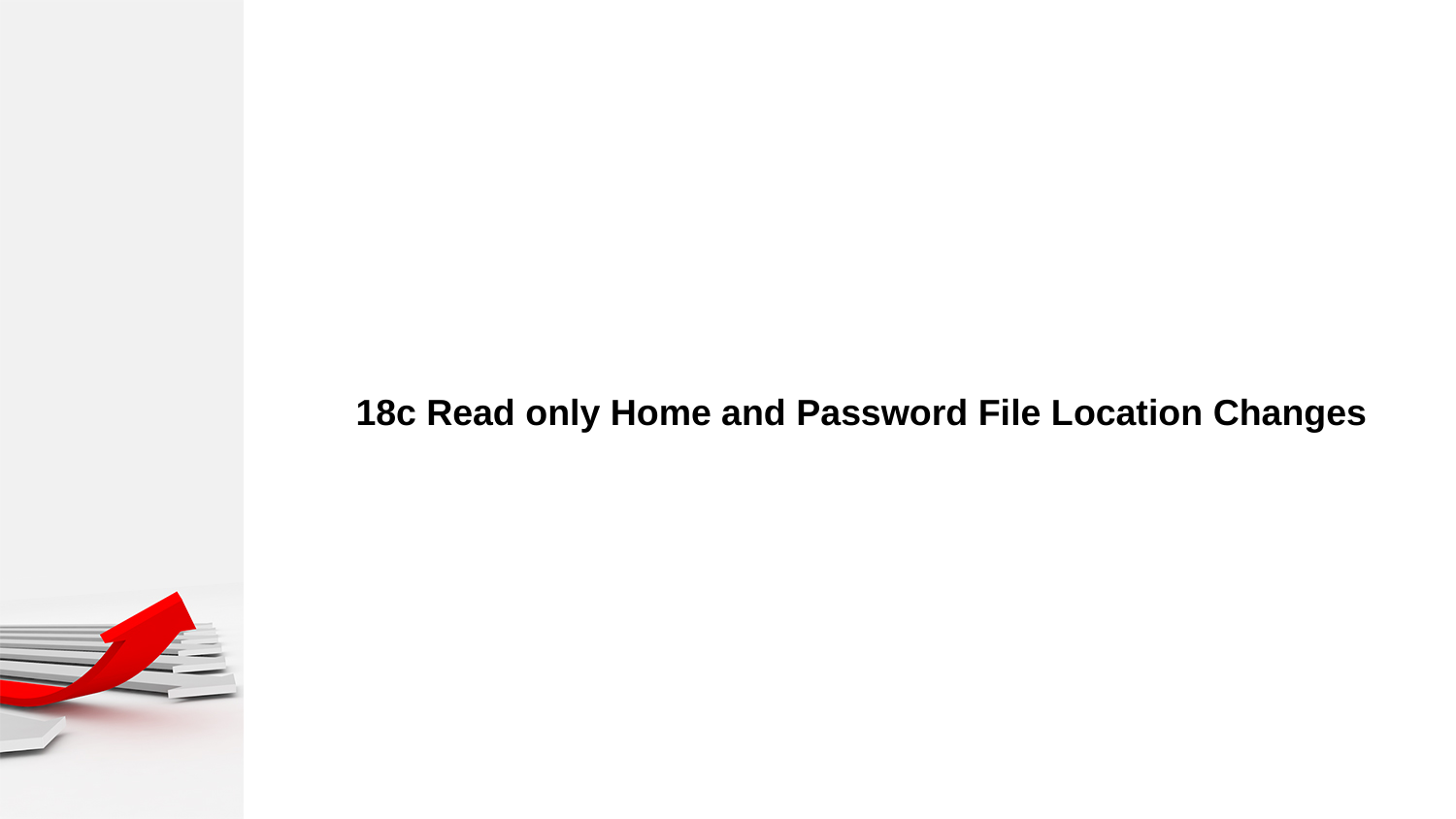

18c Read only Home and Password File Location Changes